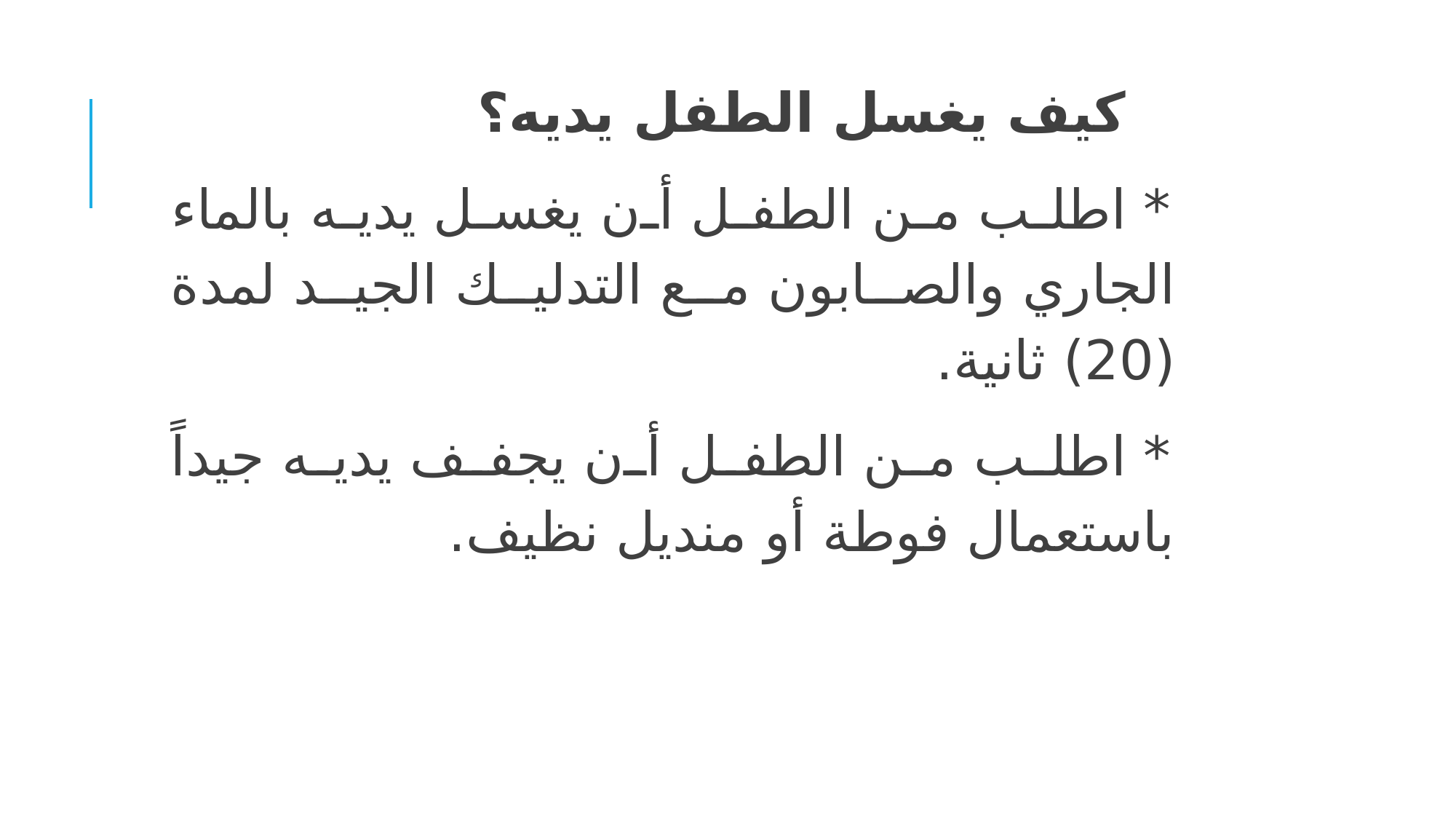

كيف يغسل الطفل يديه؟
* اطلب من الطفل أن يغسل يديه بالماء الجاري والصابون مع التدليك الجيد لمدة (20) ثانية.
* اطلب من الطفل أن يجفف يديه جيداً باستعمال فوطة أو منديل نظيف.